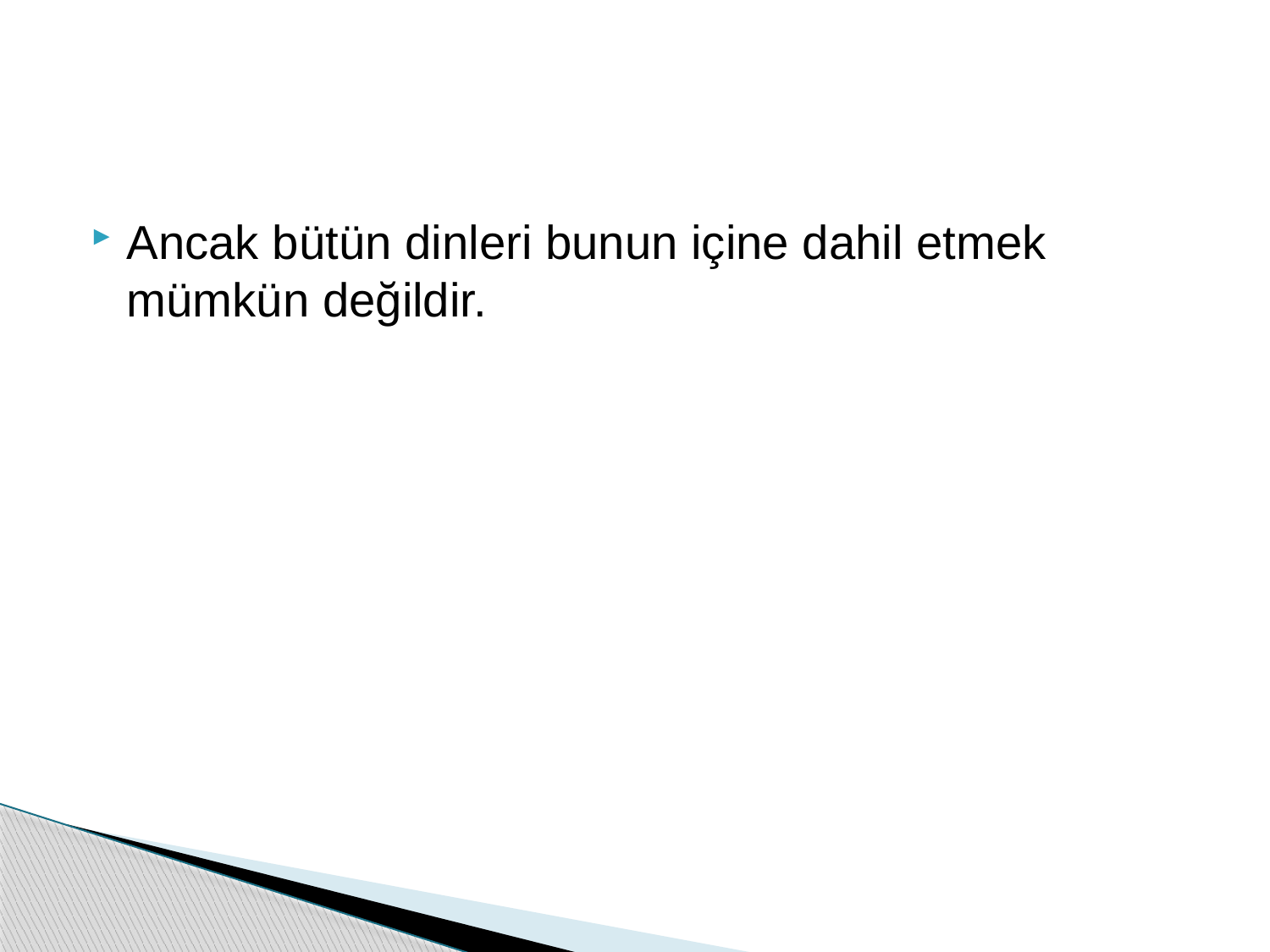

#
Ancak bütün dinleri bunun içine dahil etmek mümkün değildir.